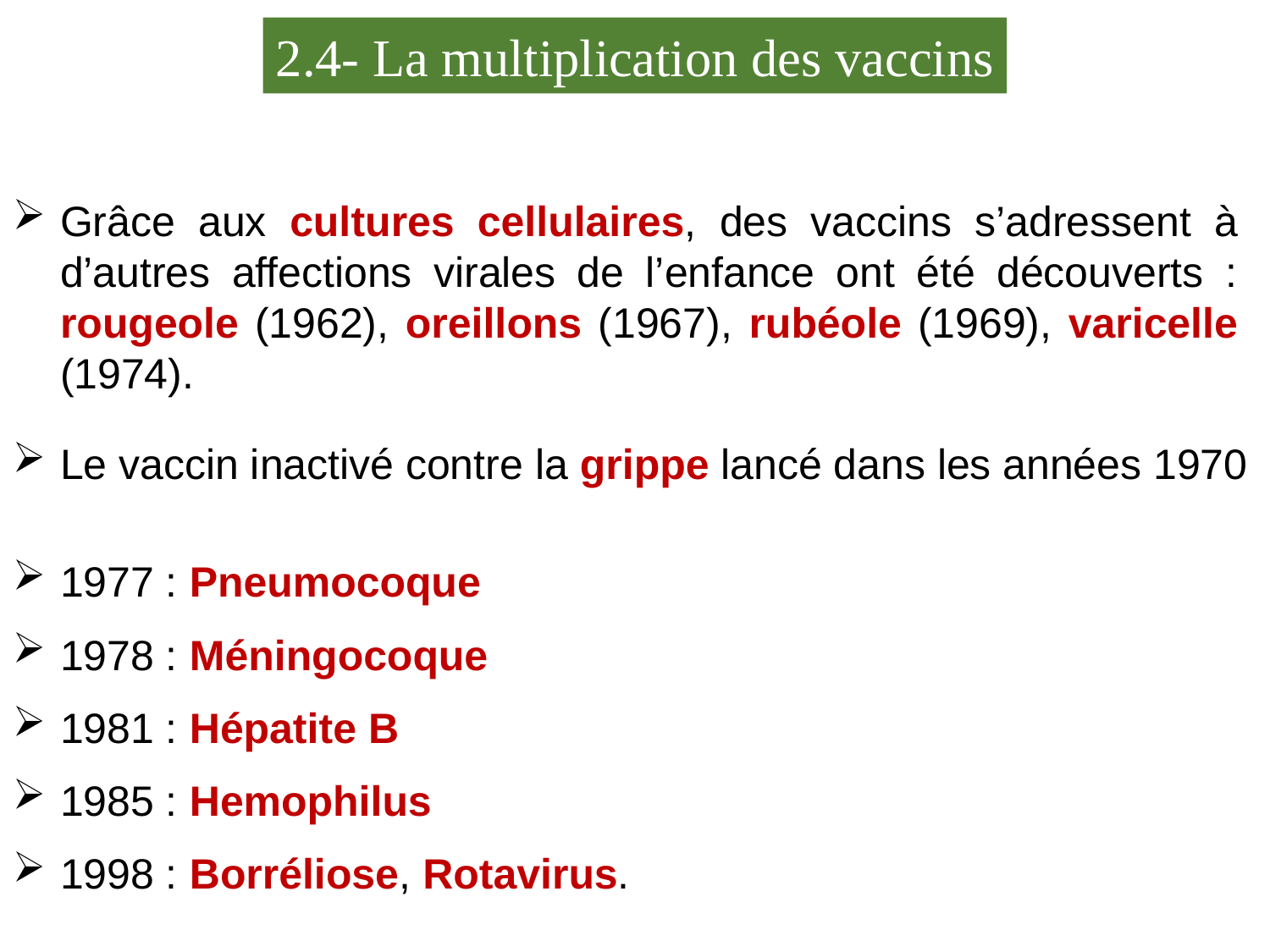

2.4- La multiplication des vaccins
Grâce aux cultures cellulaires, des vaccins s’adressent à d’autres affections virales de l’enfance ont été découverts : rougeole (1962), oreillons (1967), rubéole (1969), varicelle (1974).
Le vaccin inactivé contre la grippe lancé dans les années 1970
1977 : Pneumocoque

1978 : Méningocoque

1981 : Hépatite B

1985 : Hemophilus

1998 : Borréliose, Rotavirus.